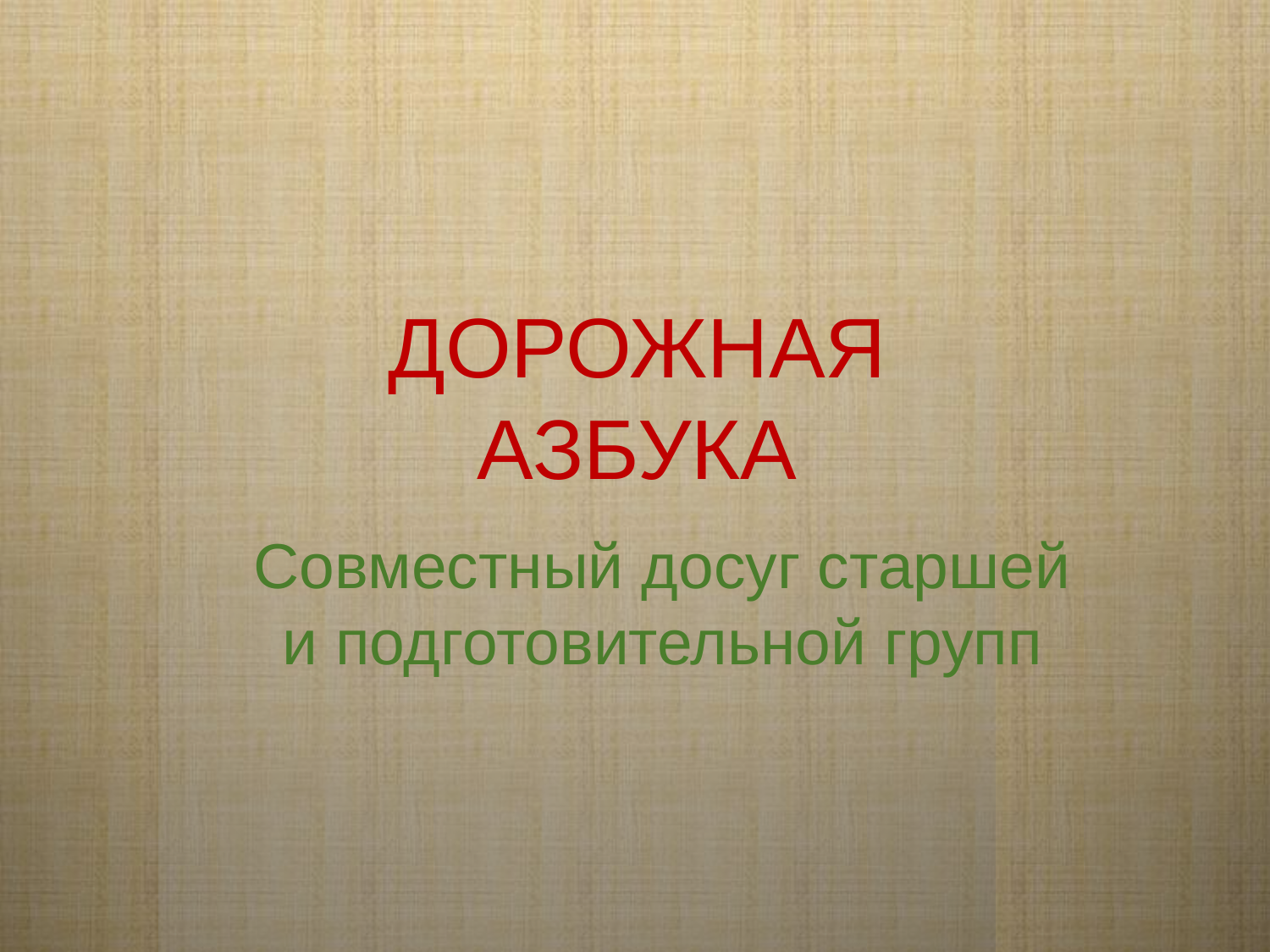

# ДОРОЖНАЯ АЗБУКА
Совместный досуг старшей и подготовительной групп